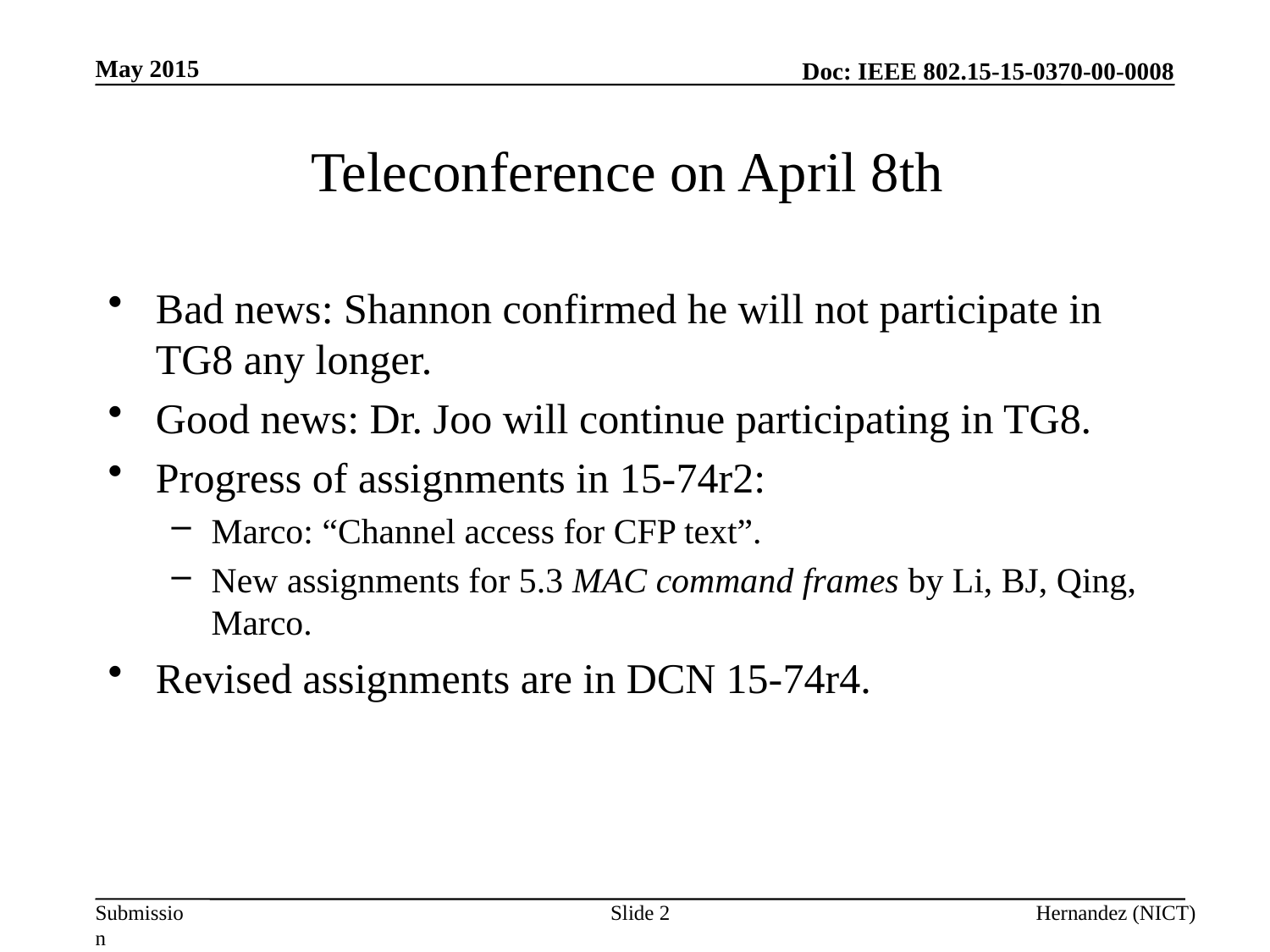

May 2015
# Teleconference on April 8th
Bad news: Shannon confirmed he will not participate in TG8 any longer.
Good news: Dr. Joo will continue participating in TG8.
Progress of assignments in 15-74r2:
Marco: “Channel access for CFP text”.
New assignments for 5.3 MAC command frames by Li, BJ, Qing, Marco.
Revised assignments are in DCN 15-74r4.
Slide 2
Hernandez (NICT)